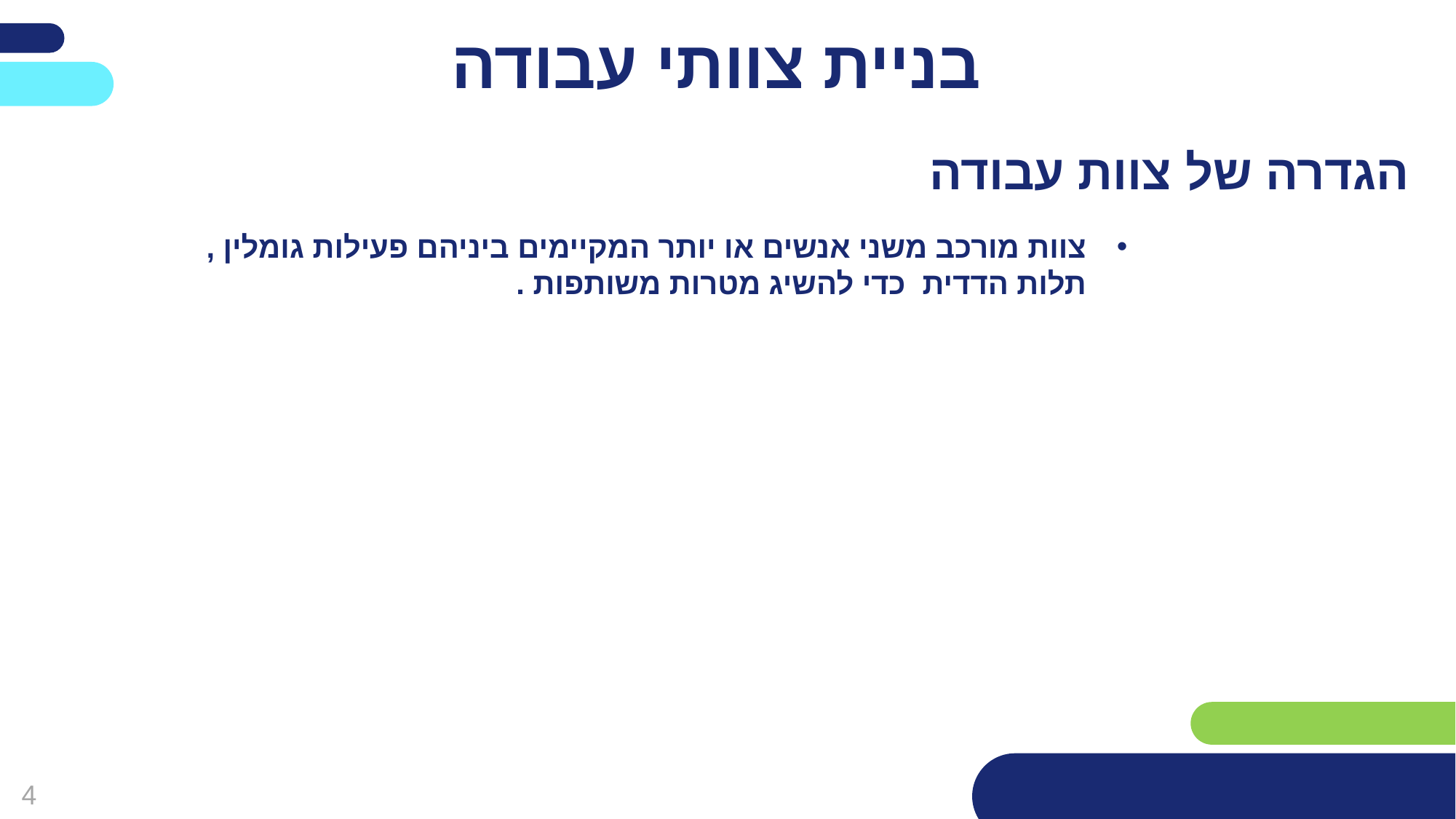

פריסה 3
(הפריסות שונות זו מזו במיקום תיבות הטקסט וגרפיקת הרקע,
ותוכלו לגוון ביניהן)
# בניית צוותי עבודה
הגדרה של צוות עבודה
את השקופית הזו תוכלו לשכפל, על מנת ליצור שקופיות נוספות הזהות לה – אליהן תוכלו להכניס את התכנים.

כדי לשכפל אותה, לחצו עליה קליק ימיני בתפריט השקופיות בצד ובחרו
"שכפל שקופית" או "Duplicate Slide"
(מחקו ריבוע זה לאחר הקריאה)
צוות מורכב משני אנשים או יותר המקיימים ביניהם פעילות גומלין , תלות הדדית  כדי להשיג מטרות משותפות .